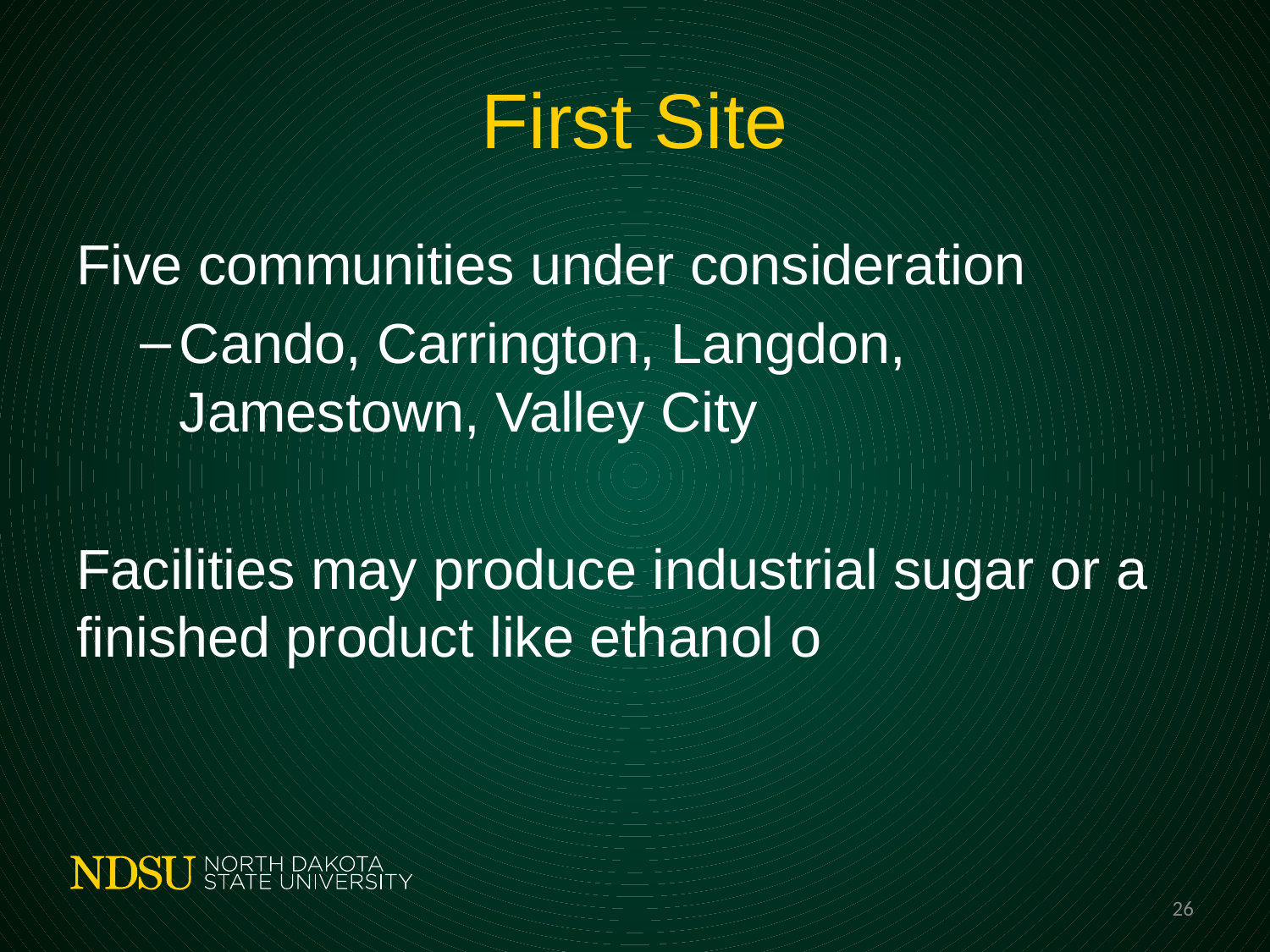

# First Site
Five communities under consideration
Cando, Carrington, Langdon, Jamestown, Valley City

Facilities may produce industrial sugar or a finished product like ethanol o
26